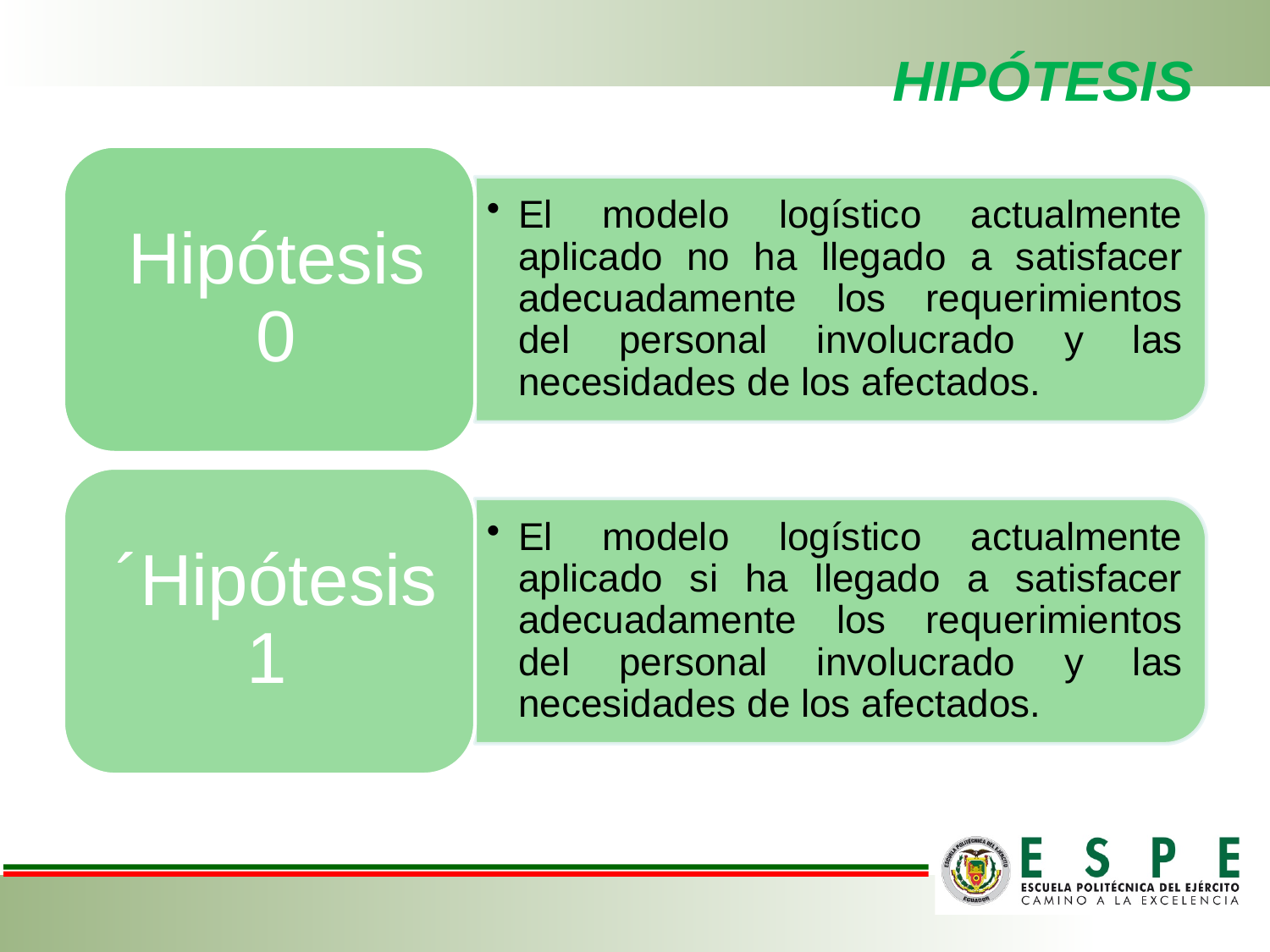

# HIPÓTESIS
El modelo logístico actualmente aplicado no ha llegado a satisfacer adecuadamente los requerimientos del personal involucrado y las necesidades de los afectados.
Hipótesis 0
El modelo logístico actualmente aplicado si ha llegado a satisfacer adecuadamente los requerimientos del personal involucrado y las necesidades de los afectados.
´Hipótesis 1